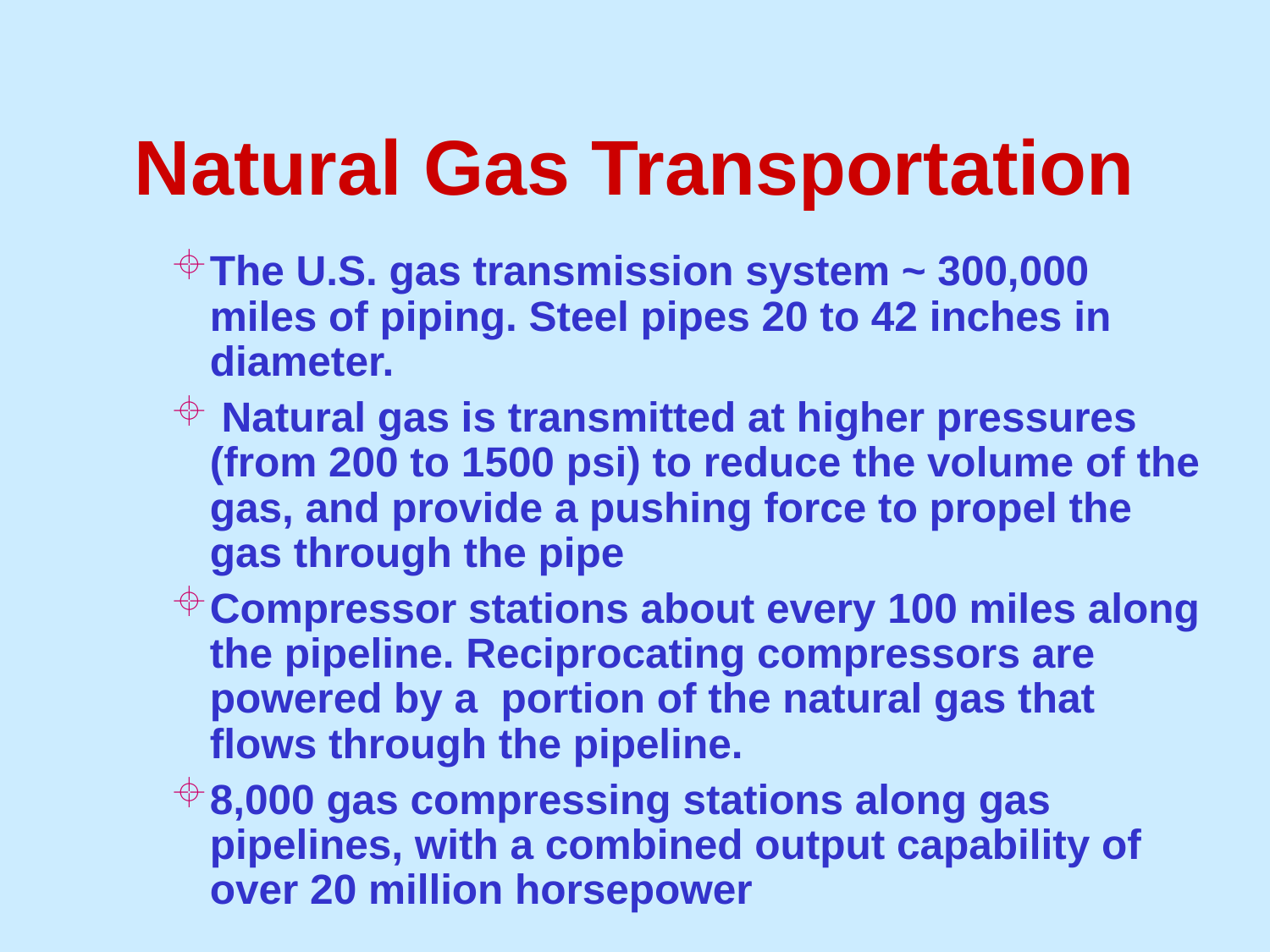

# Natural Gas Transportation
The U.S. gas transmission system ~ 300,000 miles of piping. Steel pipes 20 to 42 inches in diameter.
 Natural gas is transmitted at higher pressures (from 200 to 1500 psi) to reduce the volume of the gas, and provide a pushing force to propel the gas through the pipe
Compressor stations about every 100 miles along the pipeline. Reciprocating compressors are powered by a  portion of the natural gas that flows through the pipeline.
8,000 gas compressing stations along gas pipelines, with a combined output capability of over 20 million horsepower